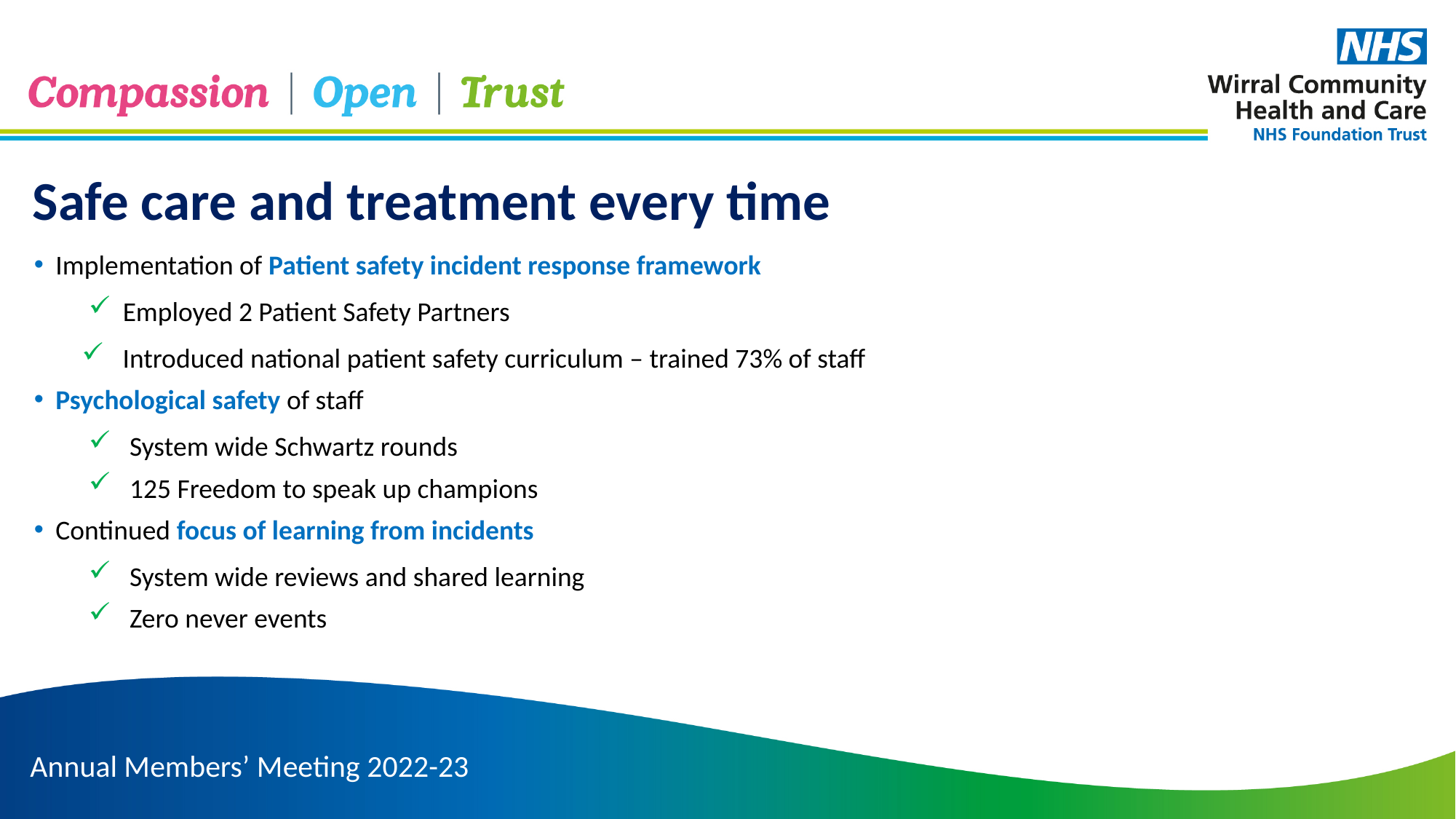

Safe care and treatment every time
Implementation of Patient safety incident response framework
Employed 2 Patient Safety Partners
Introduced national patient safety curriculum – trained 73% of staff
Psychological safety of staff
System wide Schwartz rounds
125 Freedom to speak up champions
Continued focus of learning from incidents
System wide reviews and shared learning
Zero never events
Annual Members’ Meeting 2022-23